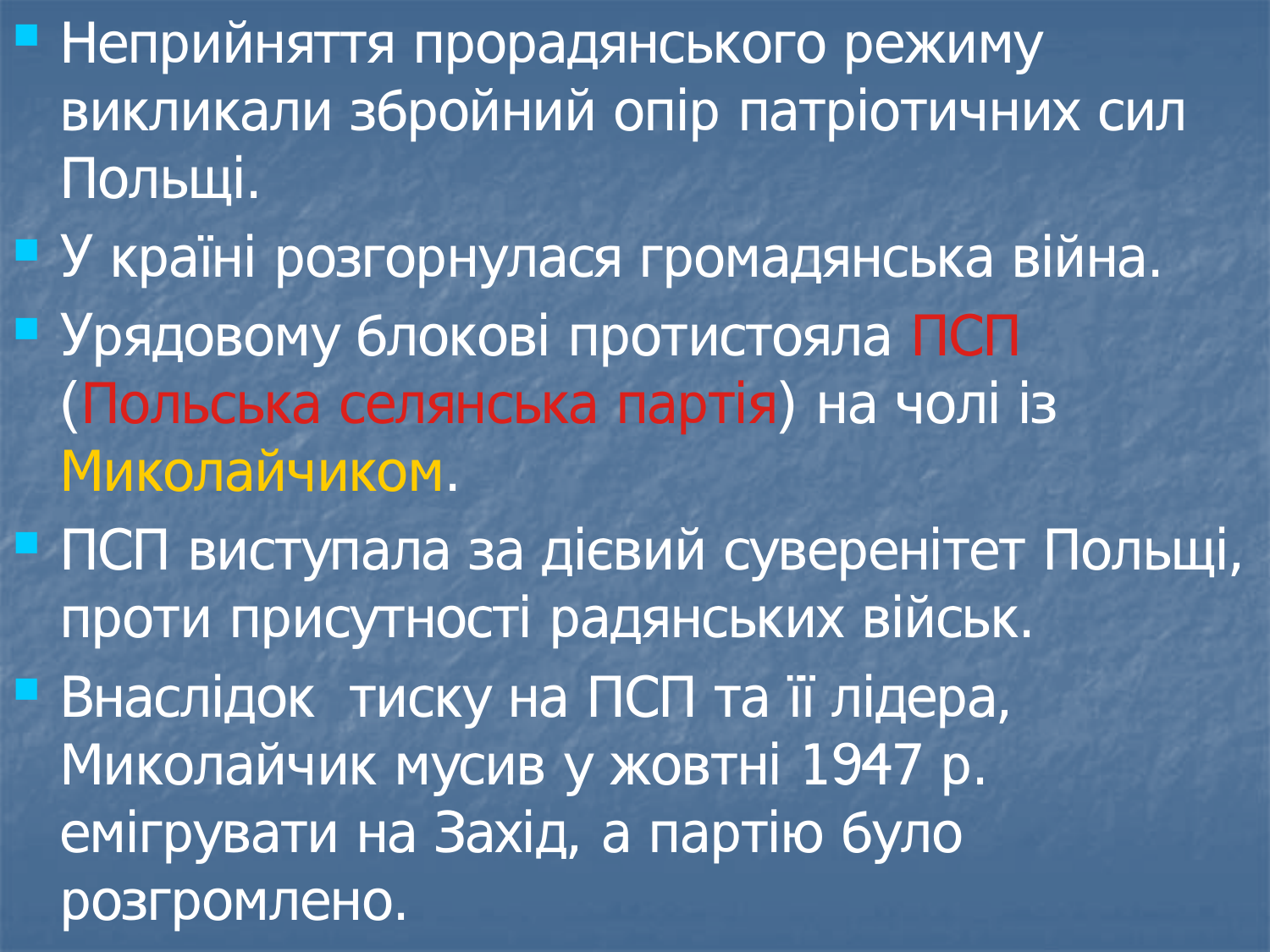

Неприйняття прорадянського режиму викликали збройний опір патріотичних сил Польщі.
У країні розгорнулася громадянська війна.
Урядовому блокові протистояла ПСП (Польська селянська партія) на чолі із Миколайчиком.
ПСП виступала за дієвий суверенітет Польщі, проти присутності радянських військ.
Внаслідок  тиску на ПСП та її лідера,  Миколайчик мусив у жовтні 1947 р. емігрувати на Захід, а партію було  розгромлено.